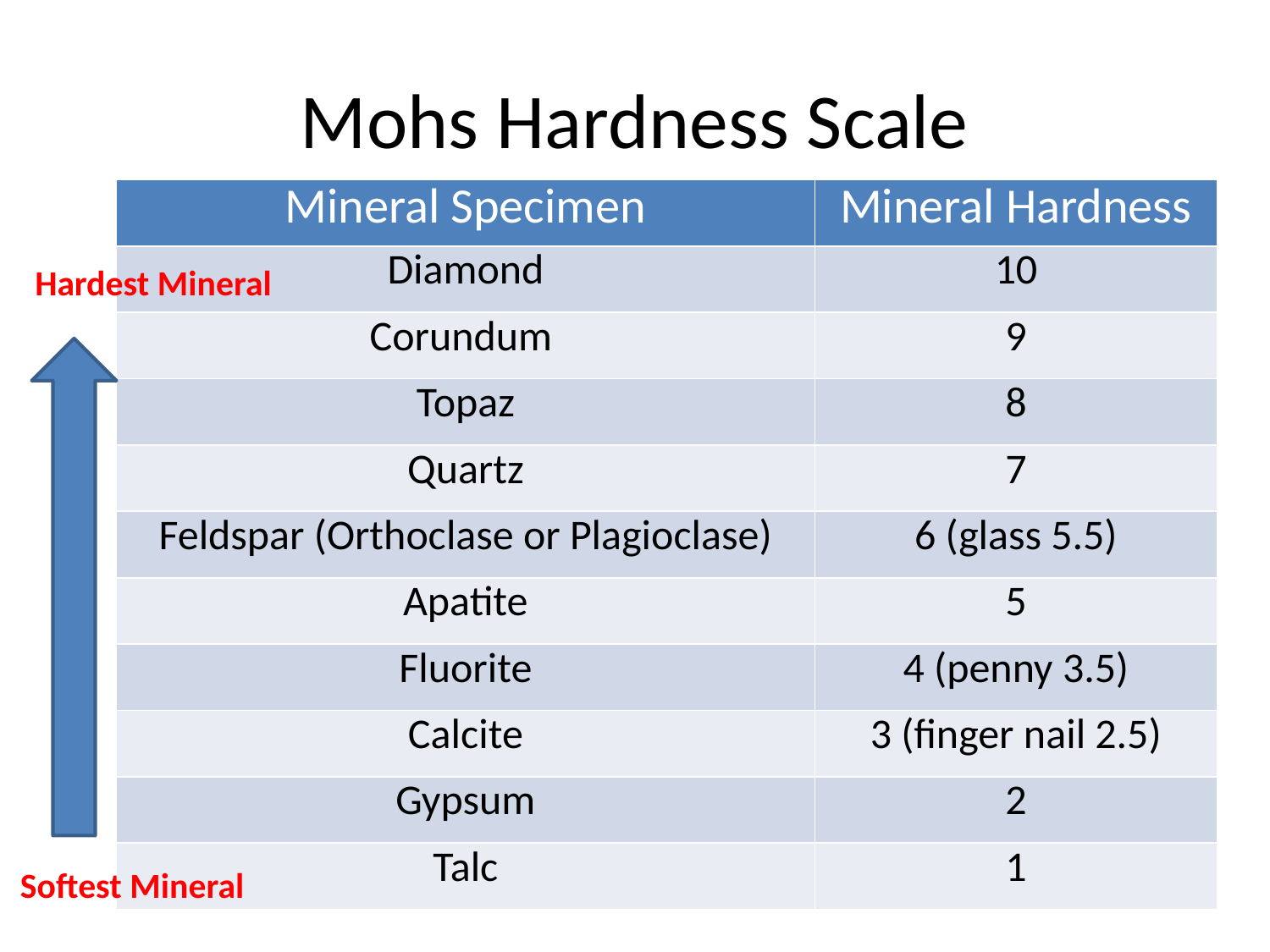

# Mohs Hardness Scale
| Mineral Specimen | Mineral Hardness |
| --- | --- |
| Diamond | 10 |
| Corundum | 9 |
| Topaz | 8 |
| Quartz | 7 |
| Feldspar (Orthoclase or Plagioclase) | 6 (glass 5.5) |
| Apatite | 5 |
| Fluorite | 4 (penny 3.5) |
| Calcite | 3 (finger nail 2.5) |
| Gypsum | 2 |
| Talc | 1 |
Hardest Mineral

Softest Mineral